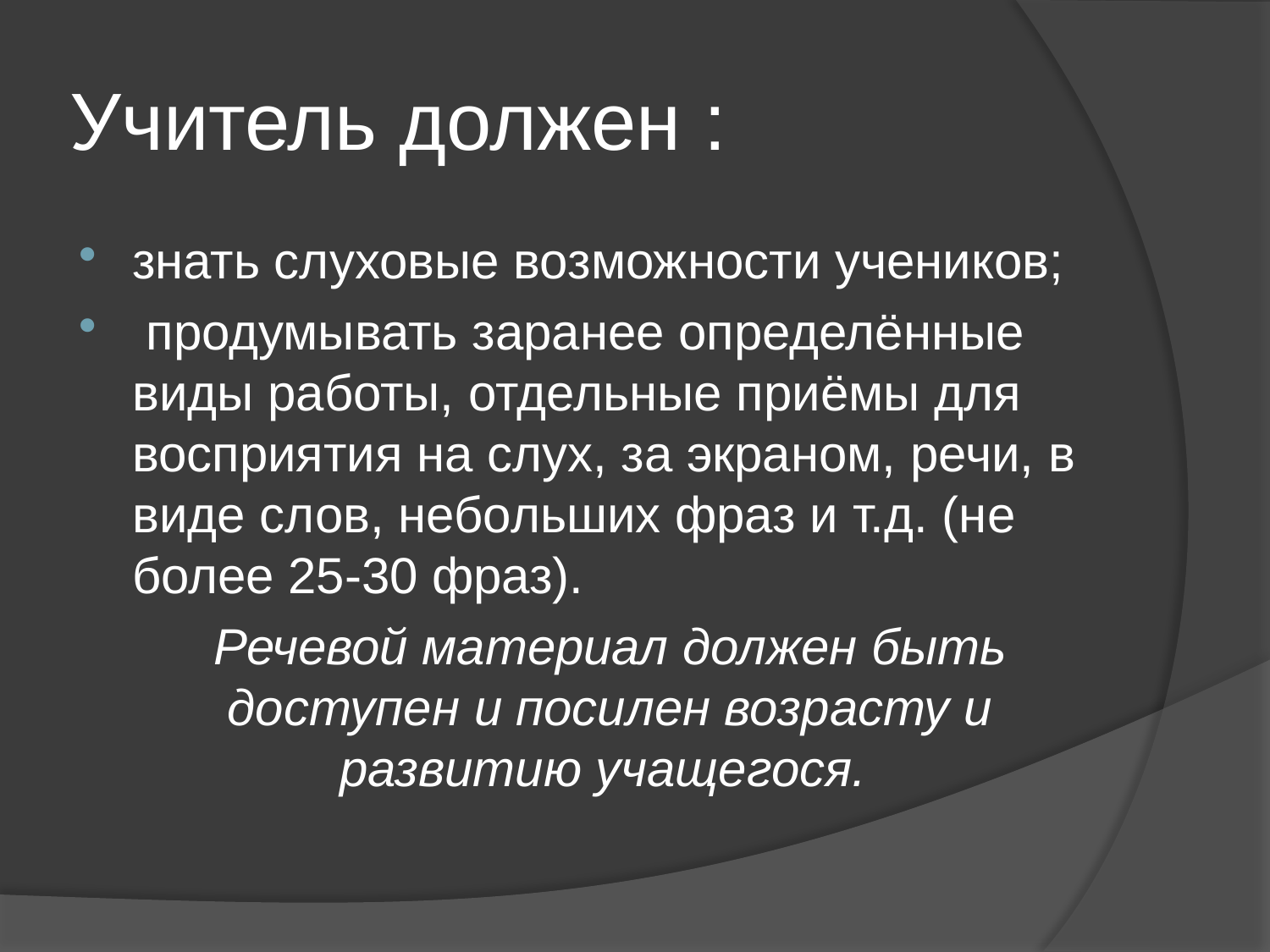

# Учитель должен :
знать слуховые возможности учеников;
 продумывать заранее определённые виды работы, отдельные приёмы для восприятия на слух, за экраном, речи, в виде слов, небольших фраз и т.д. (не более 25-30 фраз).
	Речевой материал должен быть доступен и посилен возрасту и развитию учащегося.